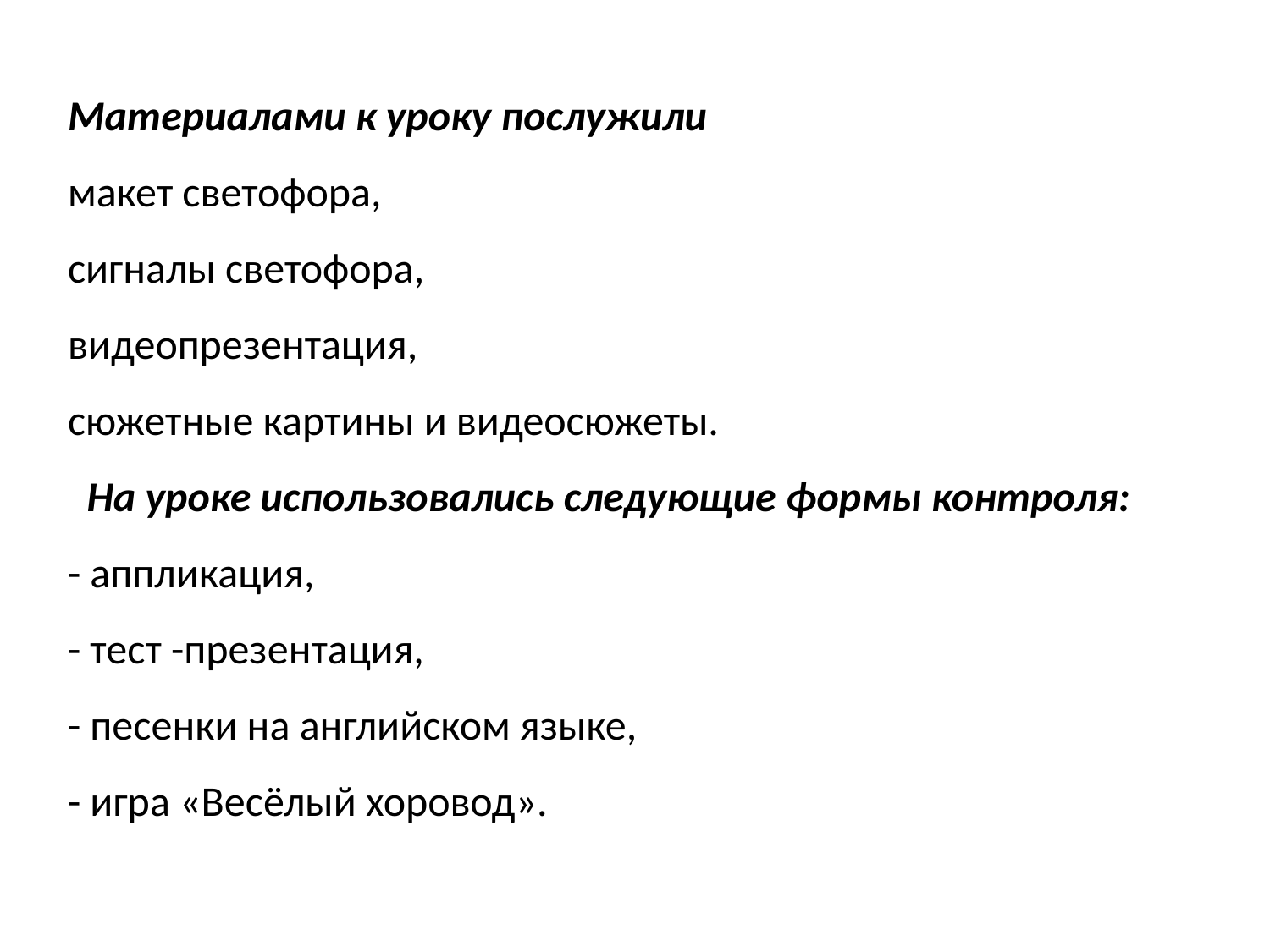

# Материалами к уроку послужили макет светофора, сигналы светофора, видеопрезентация, сюжетные картины и видеосюжеты. На уроке использовались следующие формы контроля: - аппликация, - тест -презентация, - песенки на английском языке, - игра «Весёлый хоровод».